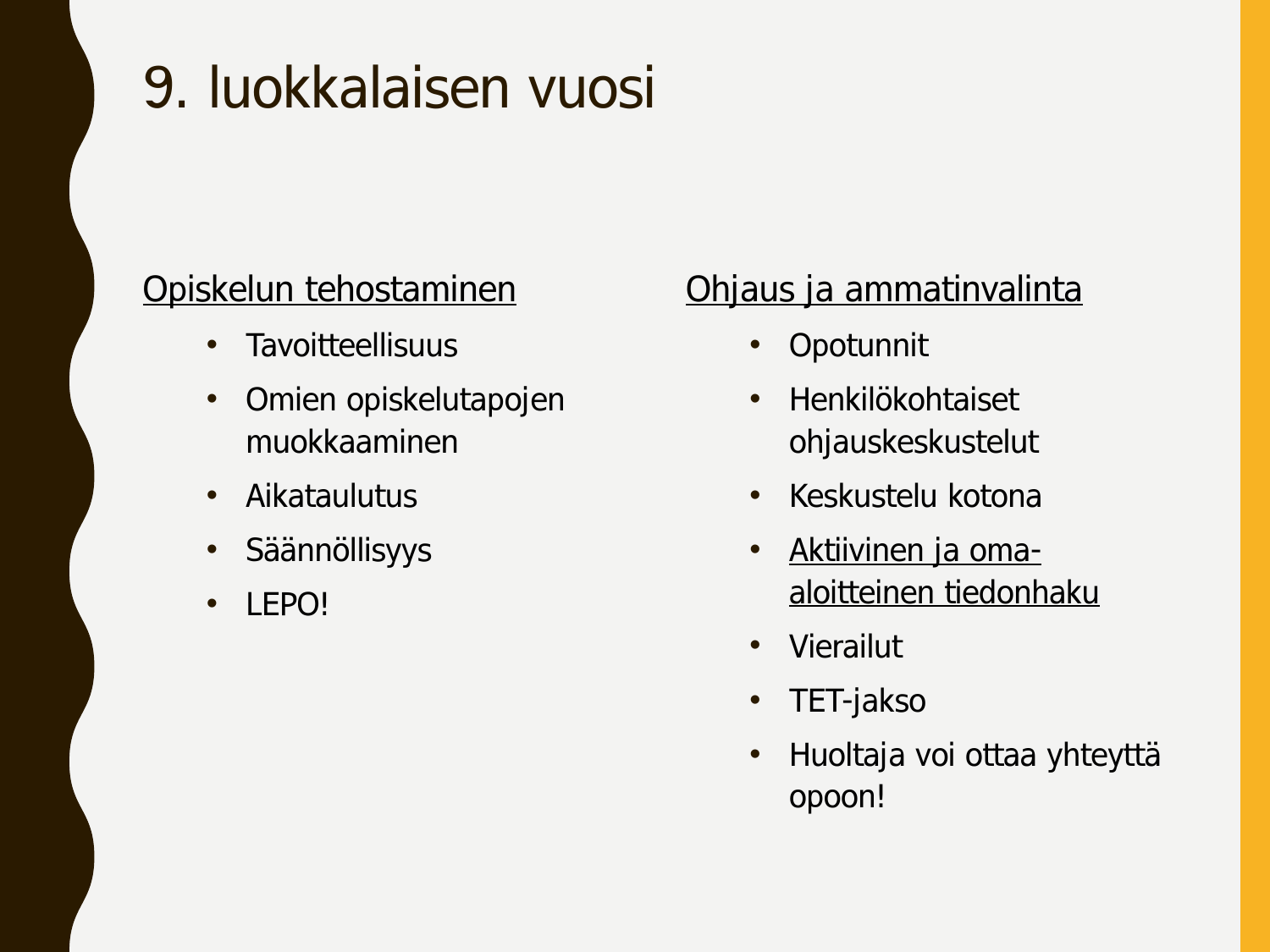

9. luokkalaisen vuosi
Opiskelun tehostaminen
Tavoitteellisuus
Omien opiskelutapojen muokkaaminen
Aikataulutus
Säännöllisyys
LEPO!
Ohjaus ja ammatinvalinta
Opotunnit
Henkilökohtaiset ohjauskeskustelut
Keskustelu kotona
Aktiivinen ja oma-aloitteinen tiedonhaku
Vierailut
TET-jakso
Huoltaja voi ottaa yhteyttä opoon!